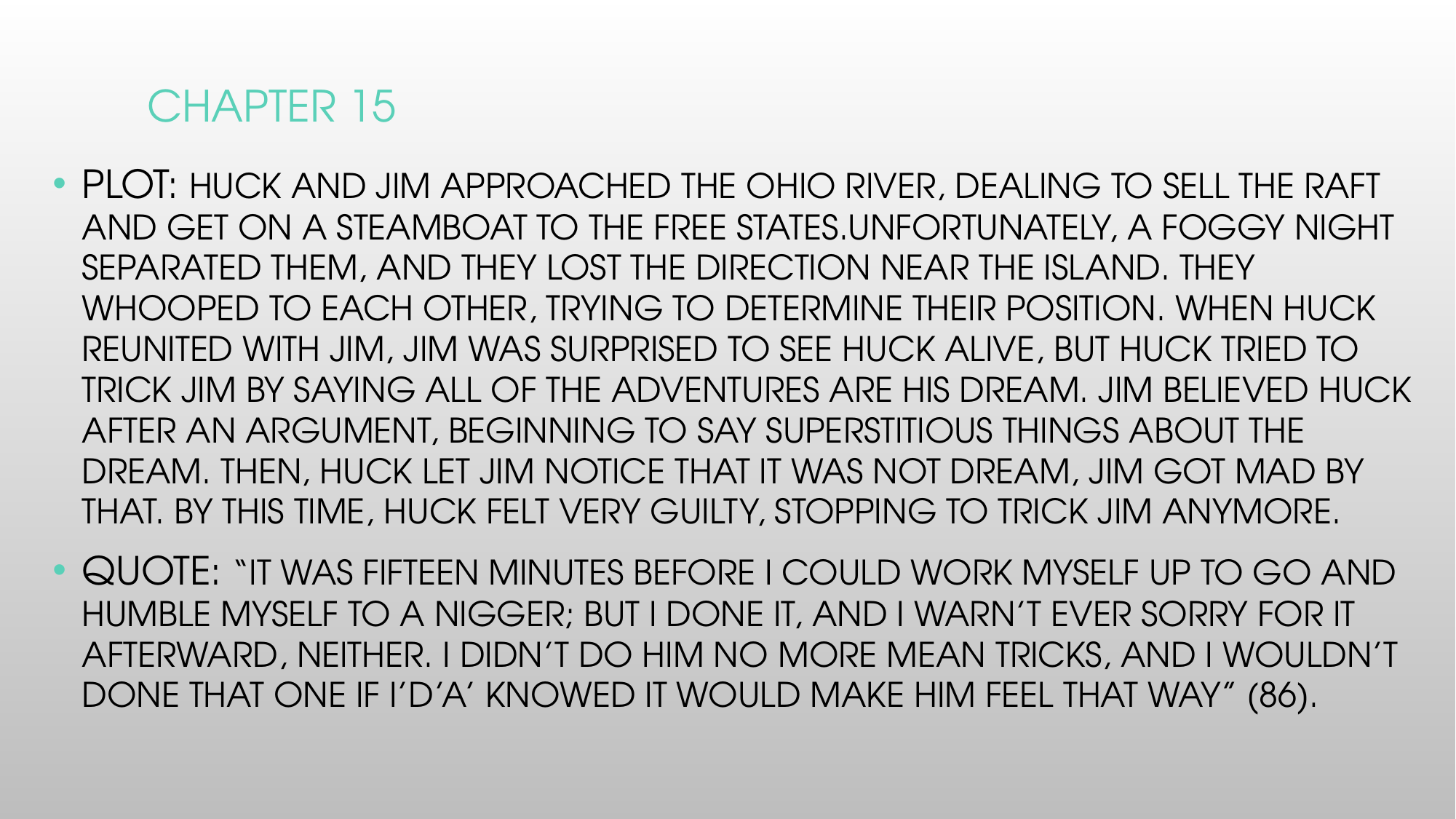

# Chapter 15
Plot: Huck and Jim approached the Ohio river, dealing to sell the raft and get on a steamboat to the free states.Unfortunately, a foggy night separated them, and they lost the direction near the island. They whooped to each other, trying to determine their position. When Huck reunited with Jim, Jim was surprised to see Huck alive, but Huck tried to trick Jim by saying all of the adventures are his dream. Jim believed Huck after an argument, beginning to say superstitious things about the dream. Then, Huck let Jim notice that it was not dream, Jim got mad by that. By this time, Huck felt very guilty, stopping to trick Jim anymore.
Quote: “It was fifteen minutes before I could work myself up to go and humble myself to a nigger; but I done it, and I warn’t ever sorry for it afterward, neither. I didn’t do him no more mean tricks, and I wouldn’t done that one if I’d’a’ knowed it would make him feel that way” (86).